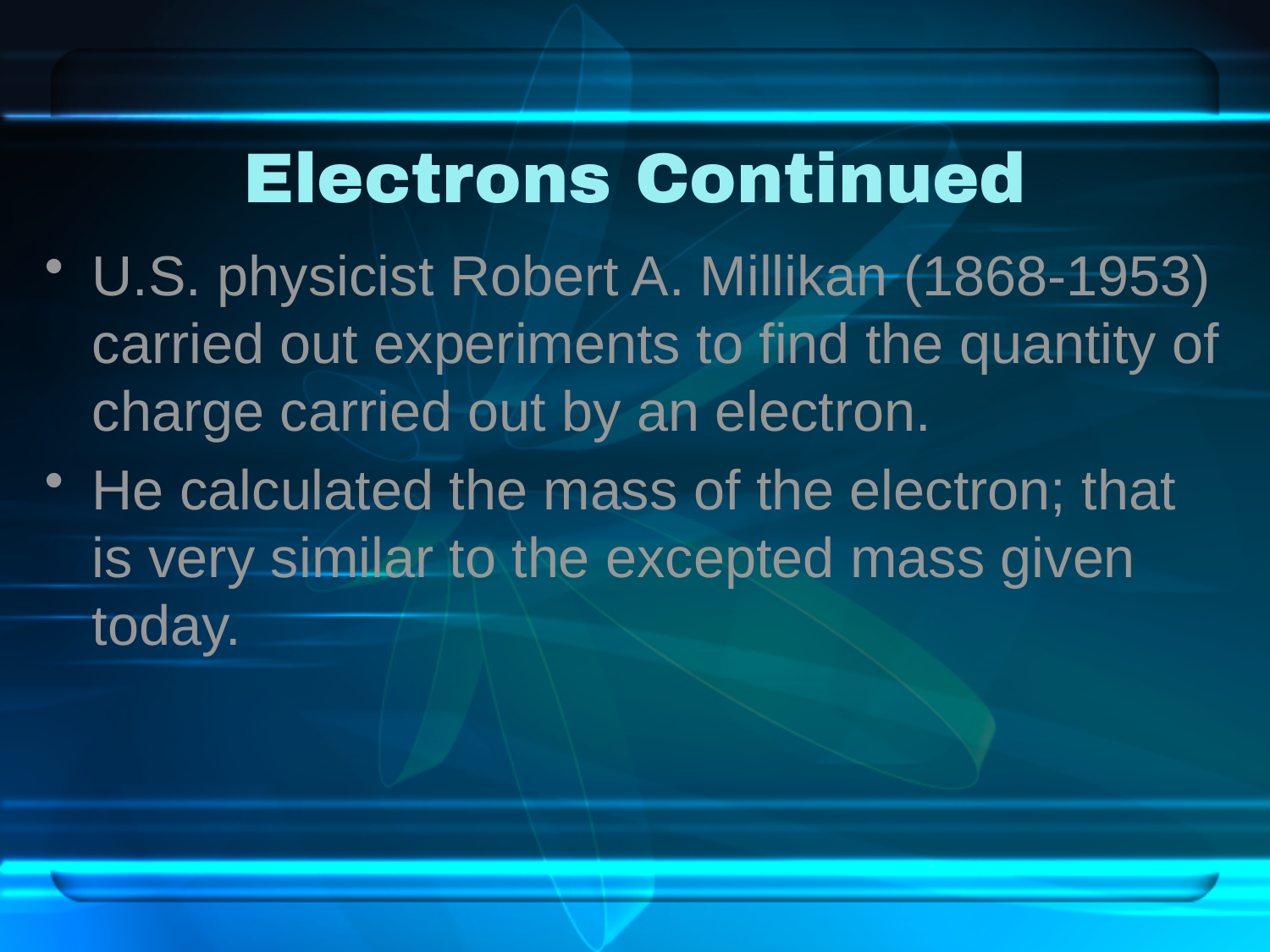

# Electrons Continued
U.S. physicist Robert A. Millikan (1868-1953) carried out experiments to find the quantity of charge carried out by an electron.
He calculated the mass of the electron; that is very similar to the excepted mass given today.